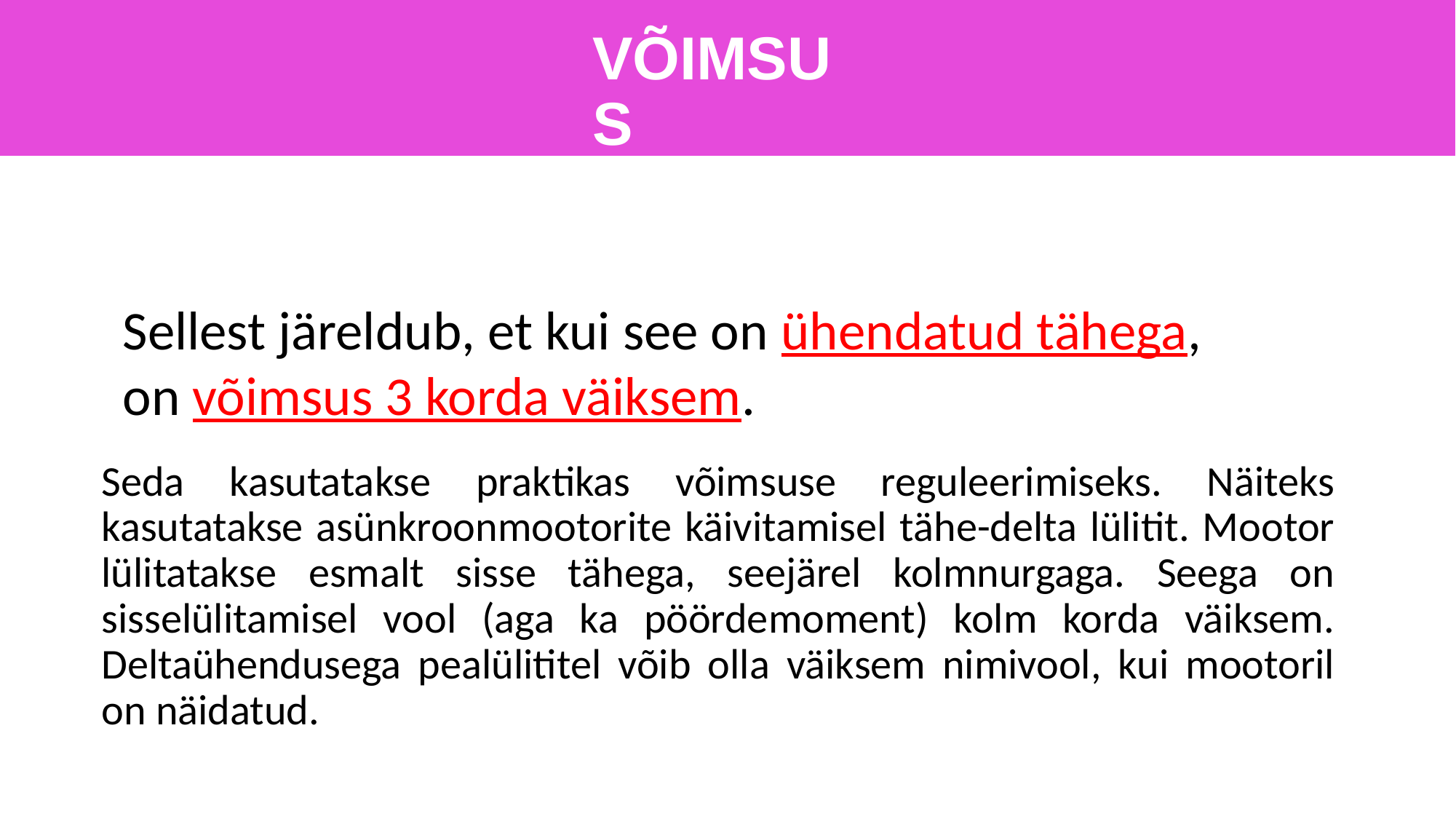

VÕIMSUS
Sellest järeldub, et kui see on ühendatud tähega, on võimsus 3 korda väiksem.
Seda kasutatakse praktikas võimsuse reguleerimiseks. Näiteks kasutatakse asünkroonmootorite käivitamisel tähe-delta lülitit. Mootor lülitatakse esmalt sisse tähega, seejärel kolmnurgaga. Seega on sisselülitamisel vool (aga ka pöördemoment) kolm korda väiksem. Deltaühendusega pealülititel võib olla väiksem nimivool, kui mootoril on näidatud.